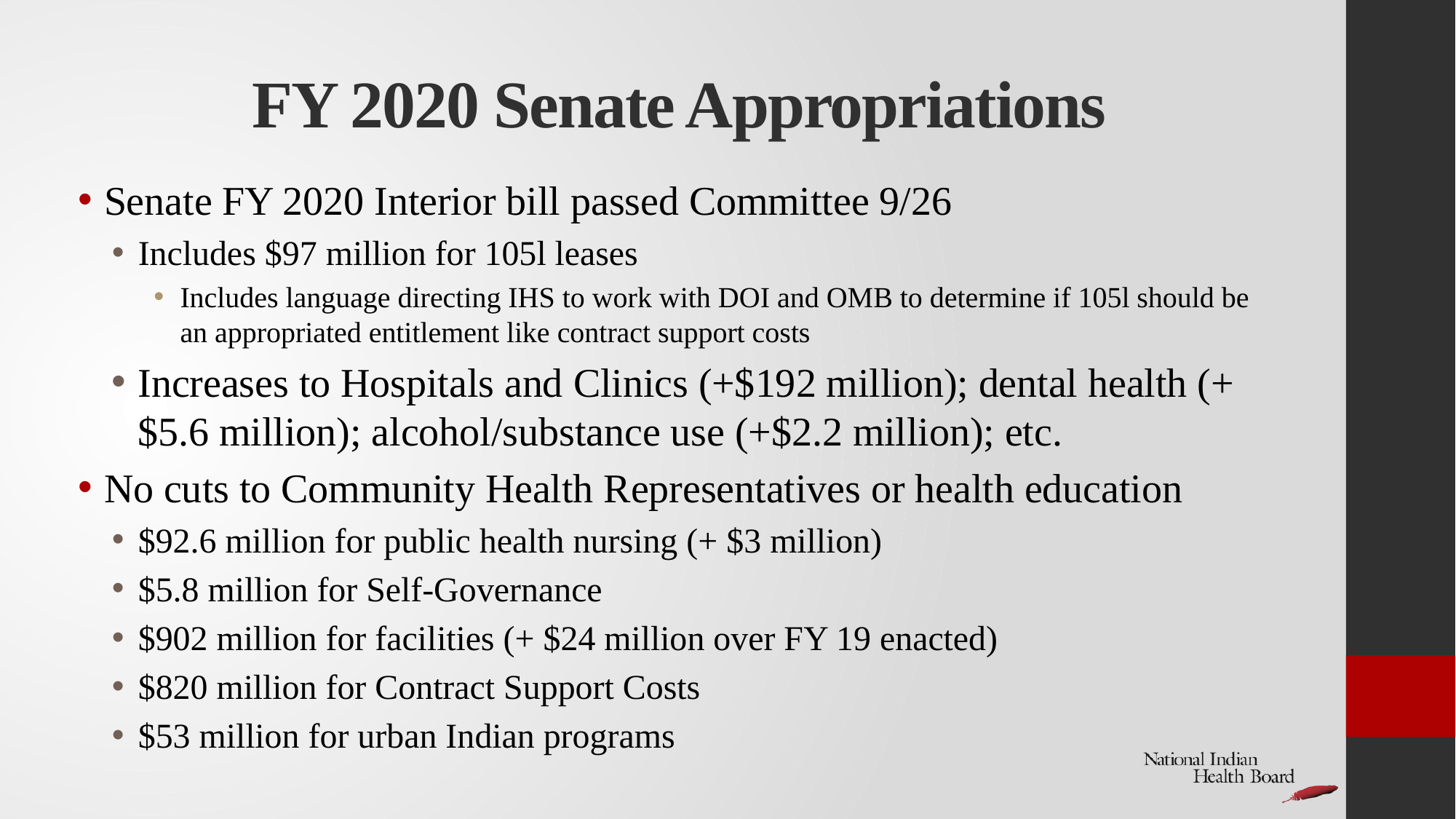

# FY 2020 Senate Appropriations
Senate FY 2020 Interior bill passed Committee 9/26
Includes $97 million for 105l leases
Includes language directing IHS to work with DOI and OMB to determine if 105l should be an appropriated entitlement like contract support costs
Increases to Hospitals and Clinics (+$192 million); dental health (+$5.6 million); alcohol/substance use (+$2.2 million); etc.
No cuts to Community Health Representatives or health education
$92.6 million for public health nursing (+ $3 million)
$5.8 million for Self-Governance
$902 million for facilities (+ $24 million over FY 19 enacted)
$820 million for Contract Support Costs
$53 million for urban Indian programs